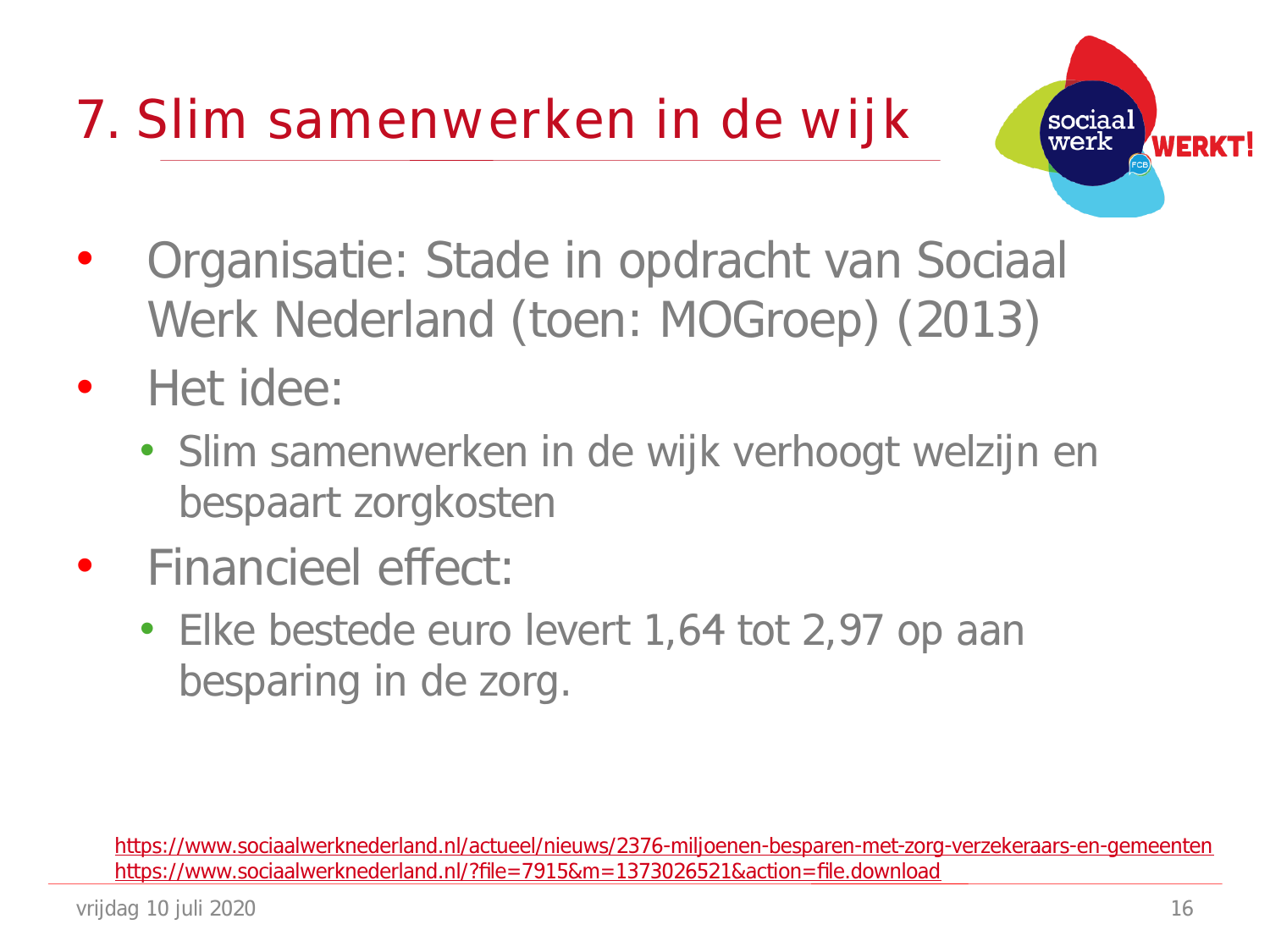

# 7. Slim samenwerken in de wijk
Organisatie: Stade in opdracht van Sociaal Werk Nederland (toen: MOGroep) (2013)
Het idee:
Slim samenwerken in de wijk verhoogt welzijn en bespaart zorgkosten
Financieel effect:
Elke bestede euro levert 1,64 tot 2,97 op aan besparing in de zorg.
https://www.sociaalwerknederland.nl/actueel/nieuws/2376-miljoenen-besparen-met-zorg-verzekeraars-en-gemeenten
https://www.sociaalwerknederland.nl/?file=7915&m=1373026521&action=file.download

vrijdag 10 juli 2020
16